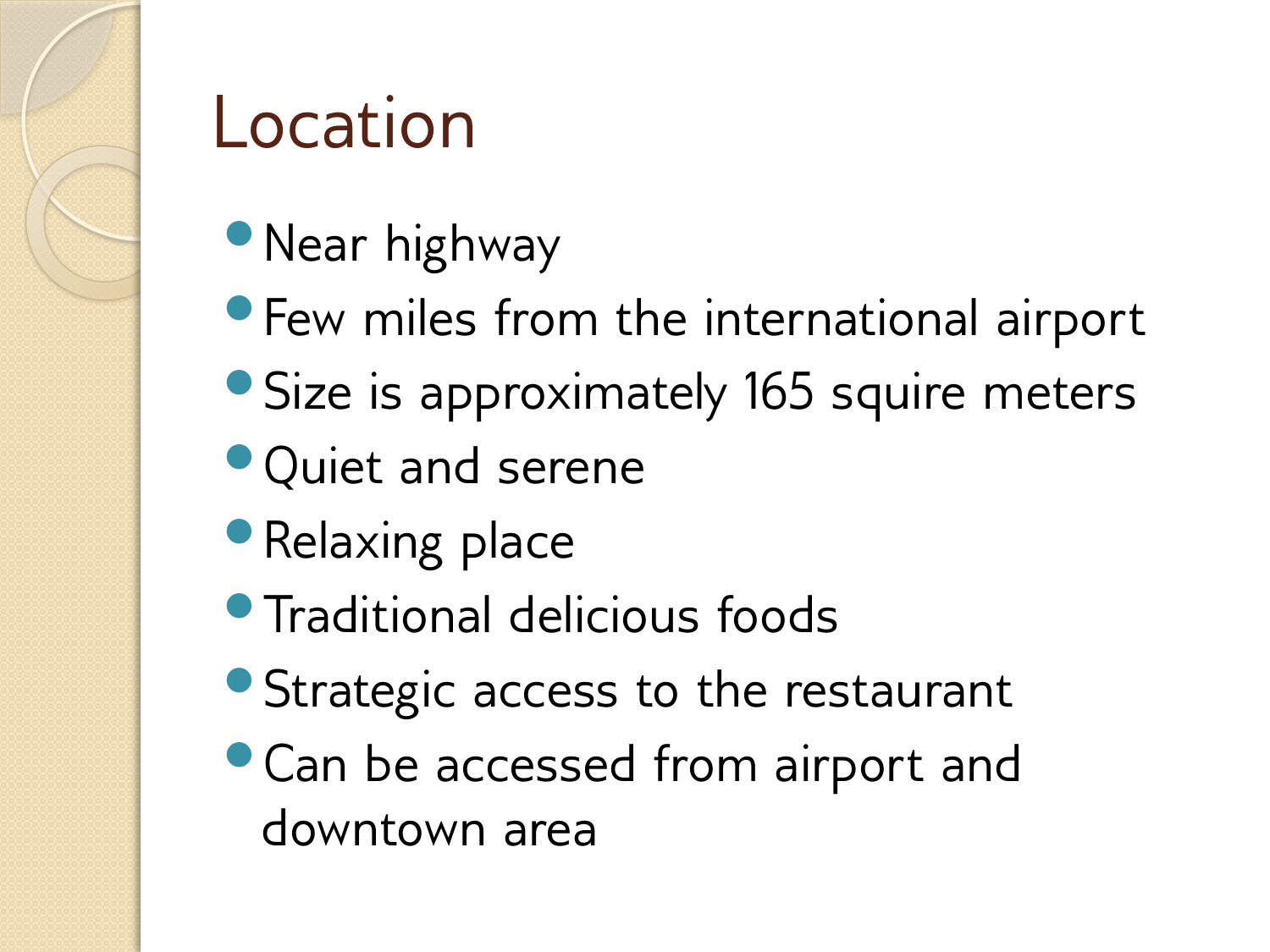

# Location
Near highway
Few miles from the international airport
Size is approximately 165 squire meters
Quiet and serene
Relaxing place
Traditional delicious foods
Strategic access to the restaurant
Can be accessed from airport and downtown area